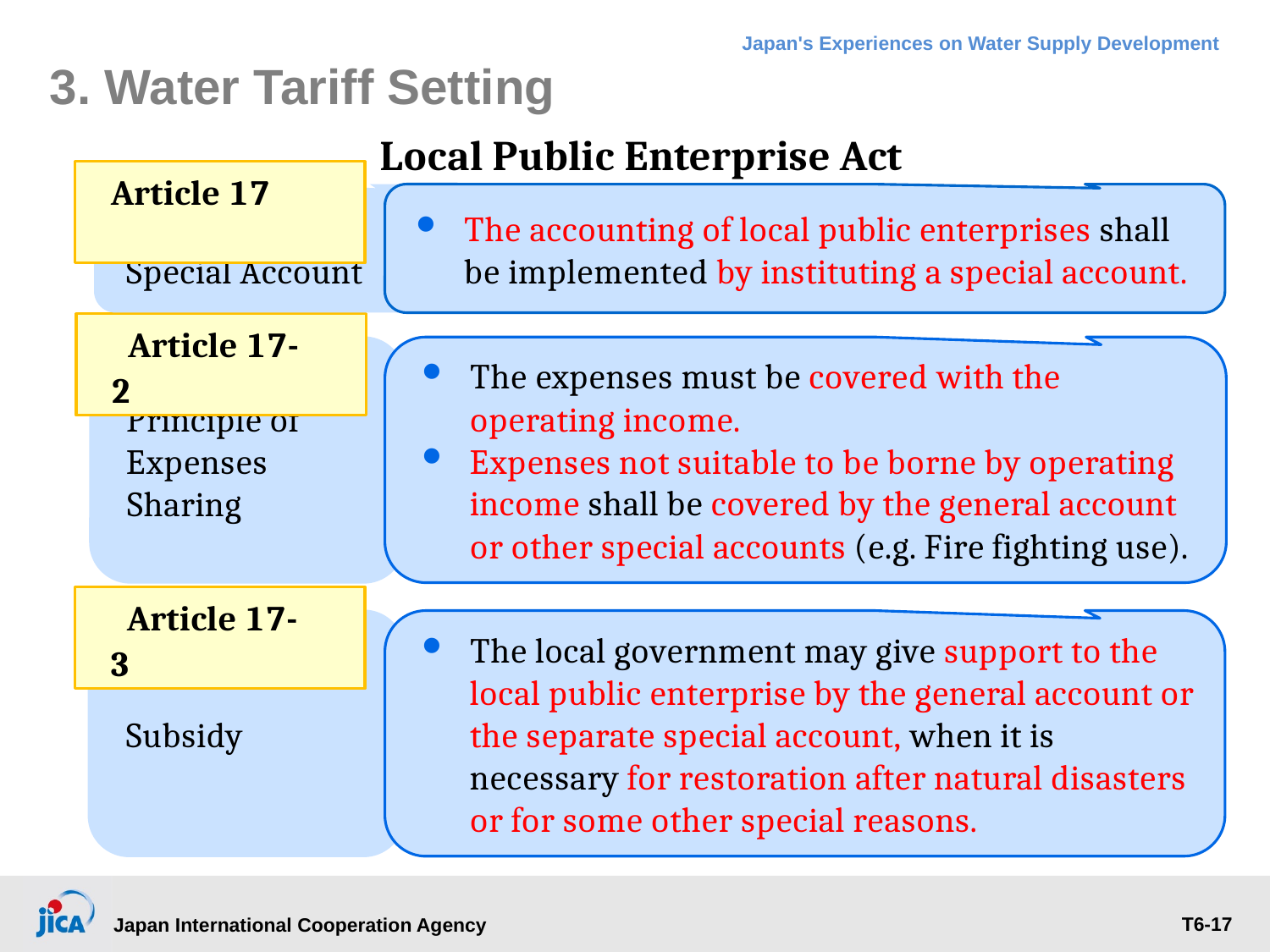

3. Water Tariff Setting

Local Public Enterprise Act

Special Account
Article 17
The accounting of local public enterprises shall be implemented by instituting a special account.
The expenses must be covered with the operating income.
Expenses not suitable to be borne by operating income shall be covered by the general account or other special accounts (e.g. Fire fighting use).
Article 17-2
Principle of Expenses Sharing
Article 17-3
Subsidy
The local government may give support to the local public enterprise by the general account or the separate special account, when it is necessary for restoration after natural disasters or for some other special reasons.